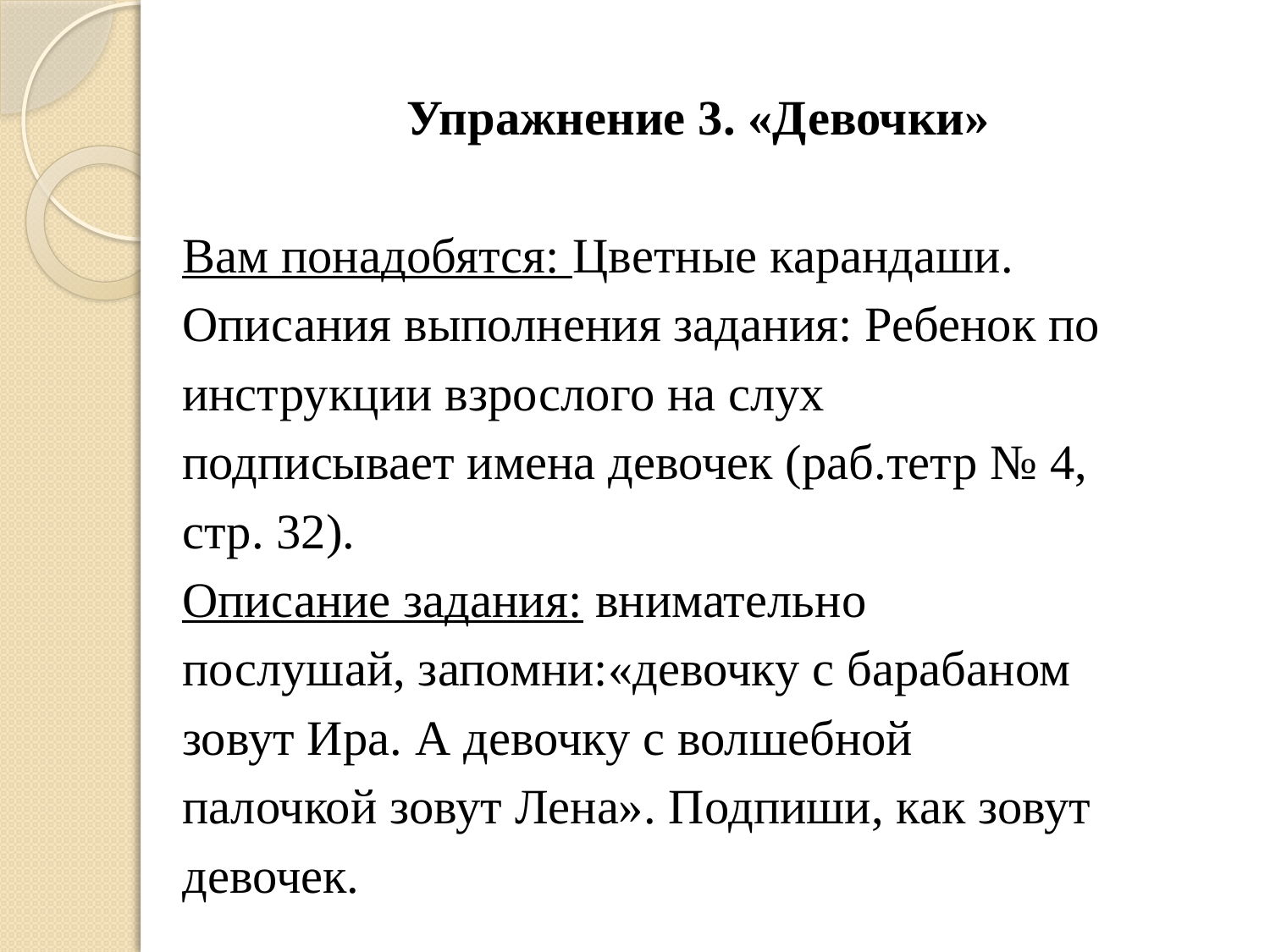

Упражнение 3. «Девочки»

Вам понадобятся: Цветные карандаши.
Описания выполнения задания: Ребенок по
инструкции взрослого на слух
подписывает имена девочек (раб.тетр № 4,
стр. 32).
Описание задания: внимательно
послушай, запомни:«девочку с барабаном
зовут Ира. А девочку с волшебной
палочкой зовут Лена». Подпиши, как зовут
девочек.